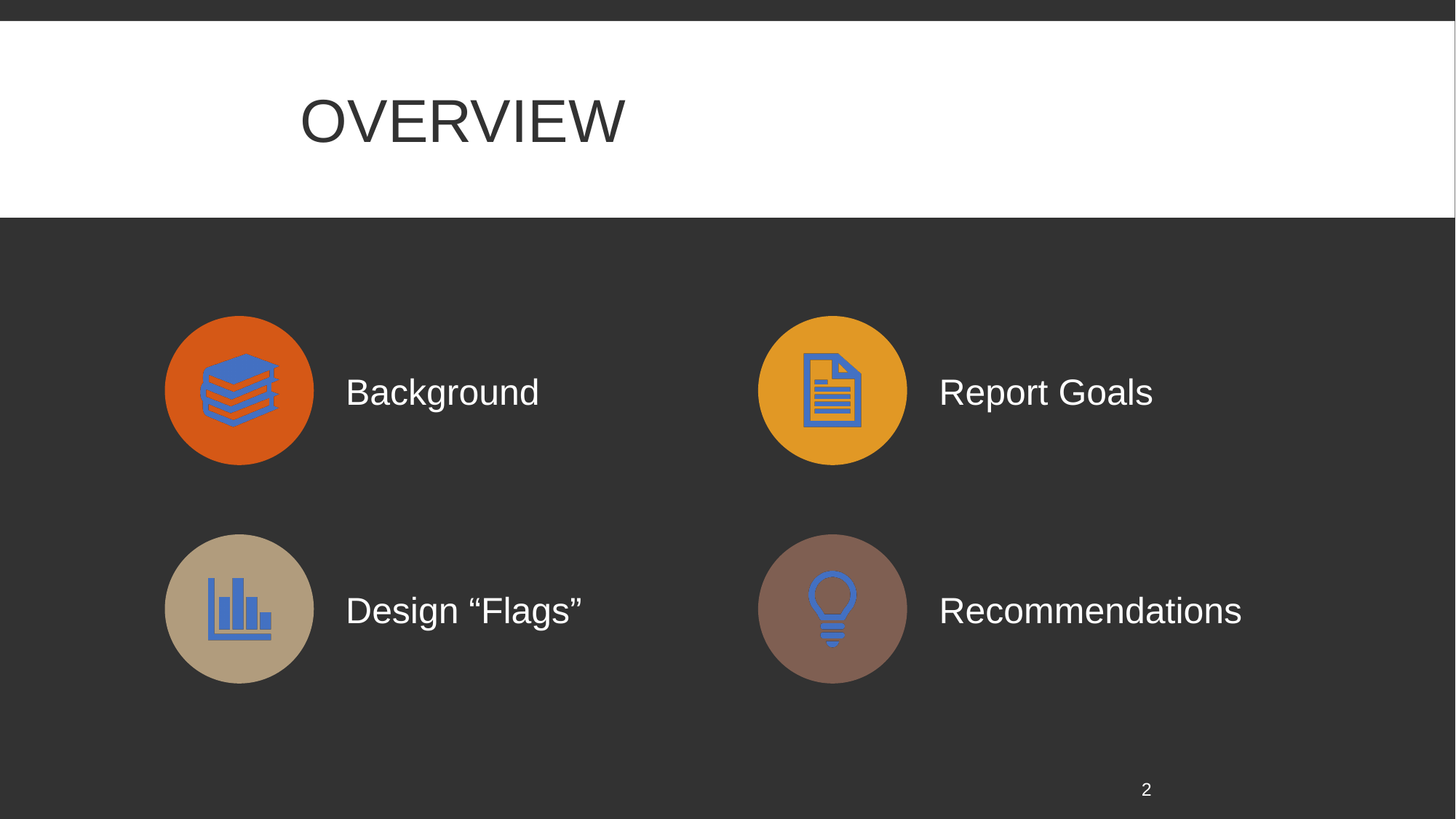

# Overview
Background
Report Goals
Design “Flags”
Recommendations
2